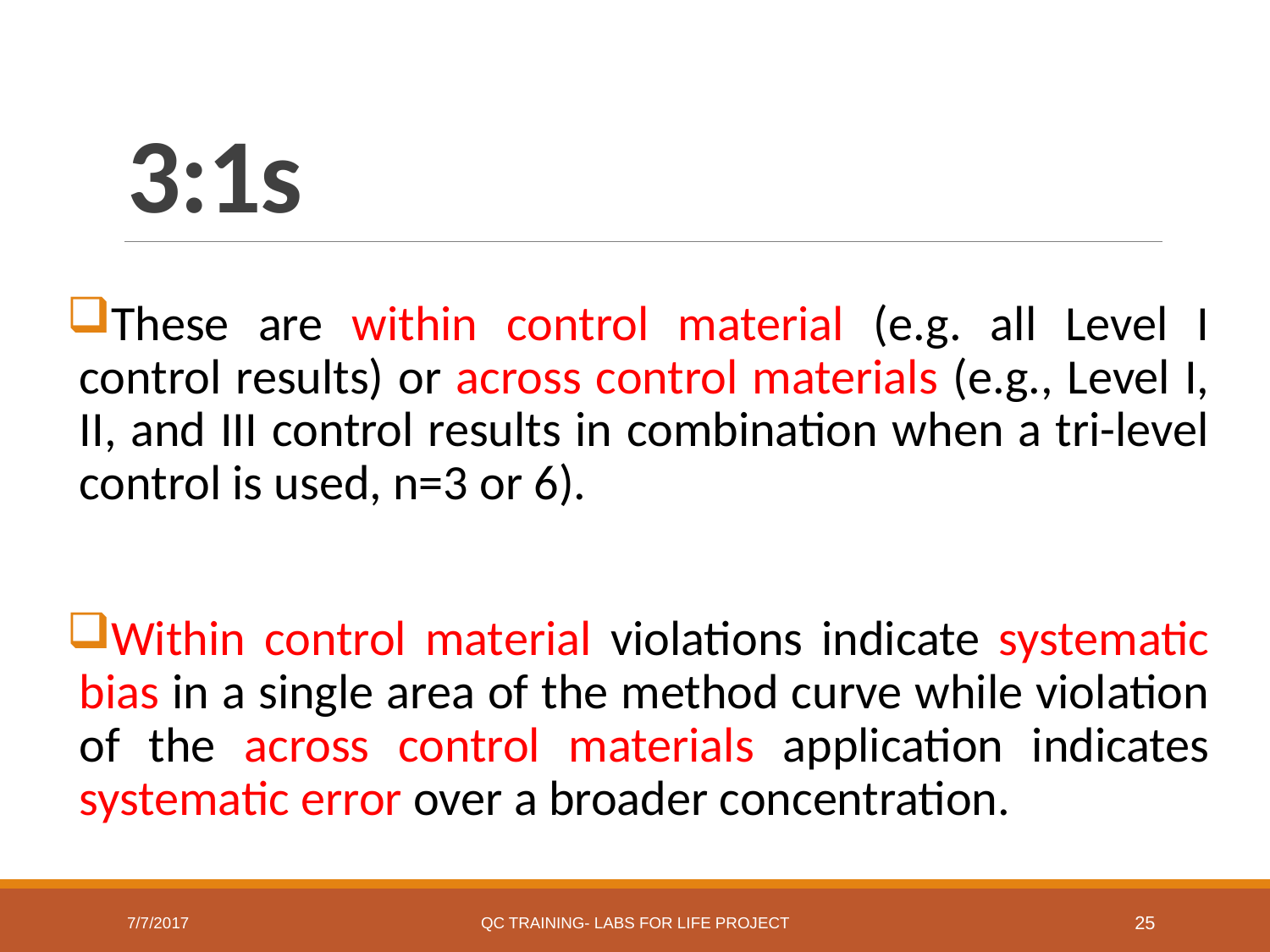

# 3:1s
These are within control material (e.g. all Level I control results) or across control materials (e.g., Level I, II, and III control results in combination when a tri-level control is used, n=3 or 6).

Within control material violations indicate systematic bias in a single area of the method curve while violation of the across control materials application indicates systematic error over a broader concentration.

7/7/2017
QC Training- Labs for Life Project
25